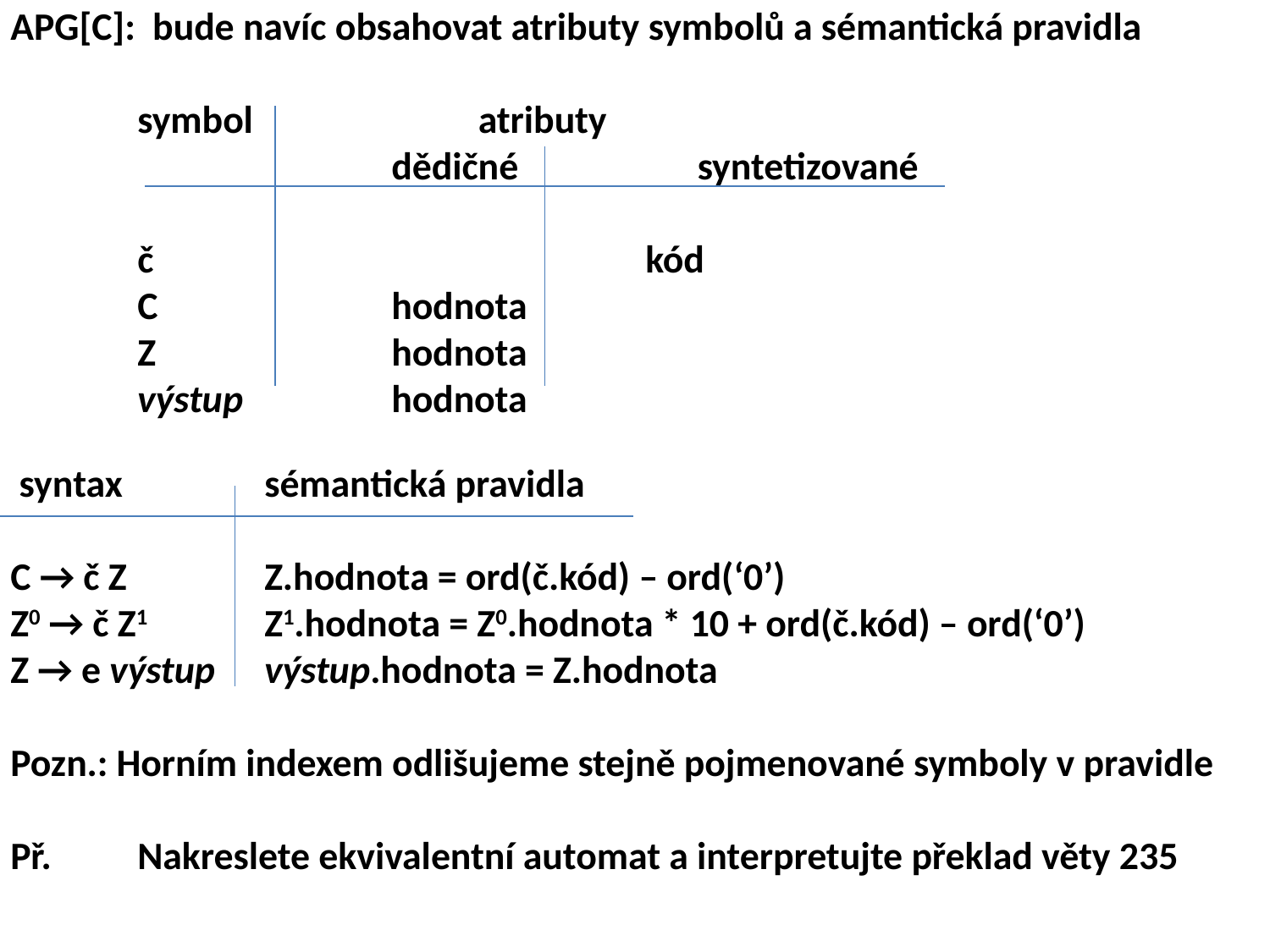

APG[C]:  bude navíc obsahovat atributy symbolů a sémantická pravidla

	symbol		          atributy
 			dědičné	      syntetizované
 
	č				kód
	C		hodnota
	Z		hodnota
	výstup	  	hodnota

 syntax		sémantická pravidla
 
C → č Z		Z.hodnota = ord(č.kód) – ord(‘0’)
Z0 → č Z1 	Z1.hodnota = Z0.hodnota * 10 + ord(č.kód) – ord(‘0’)
Z → e výstup	výstup.hodnota = Z.hodnota

Pozn.: Horním indexem odlišujeme stejně pojmenované symboly v pravidle

Př. 	Nakreslete ekvivalentní automat a interpretujte překlad věty 235